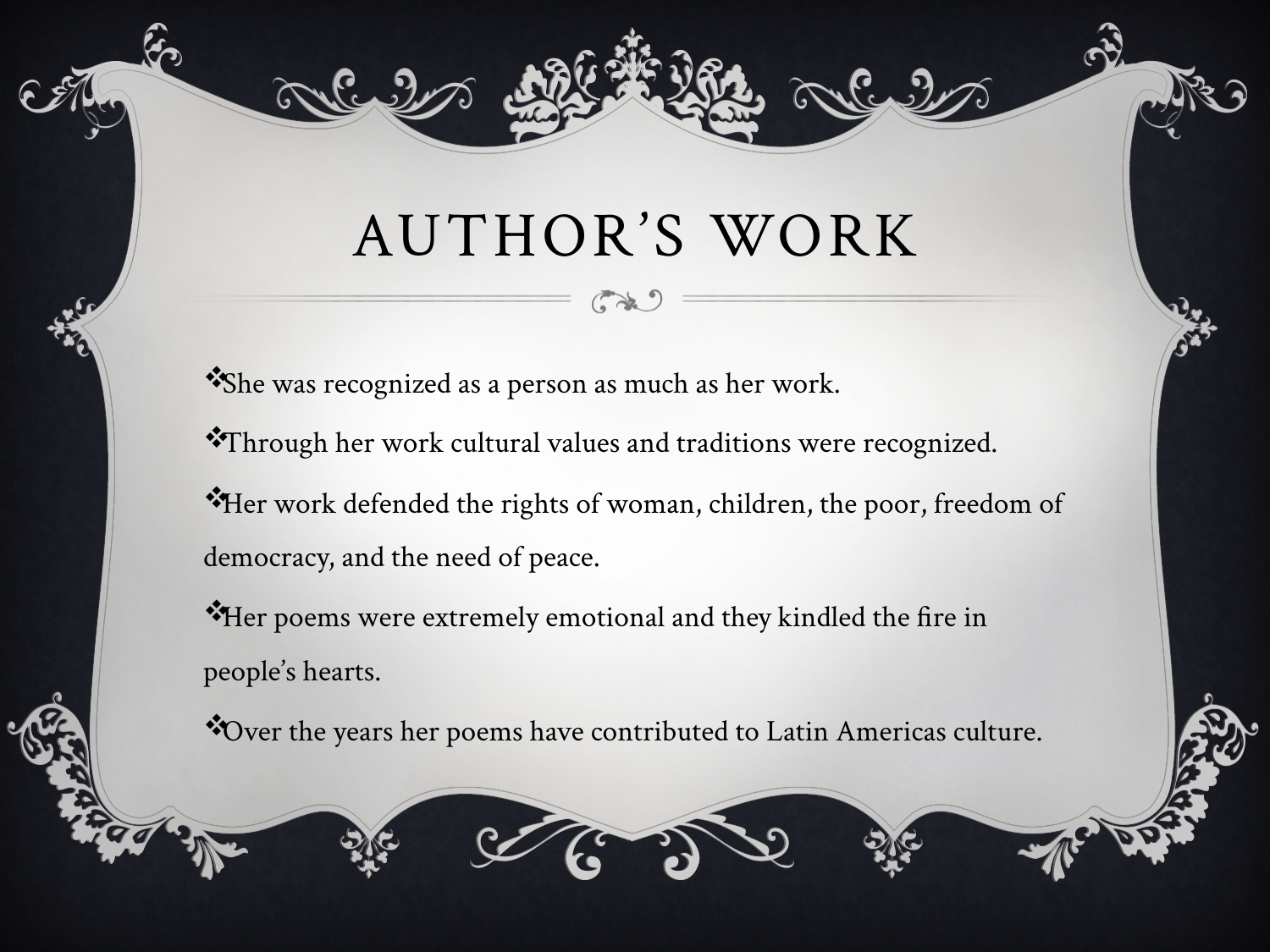

# Author’s Work
She was recognized as a person as much as her work.
Through her work cultural values and traditions were recognized.
Her work defended the rights of woman, children, the poor, freedom of democracy, and the need of peace.
Her poems were extremely emotional and they kindled the fire in people’s hearts.
Over the years her poems have contributed to Latin Americas culture.